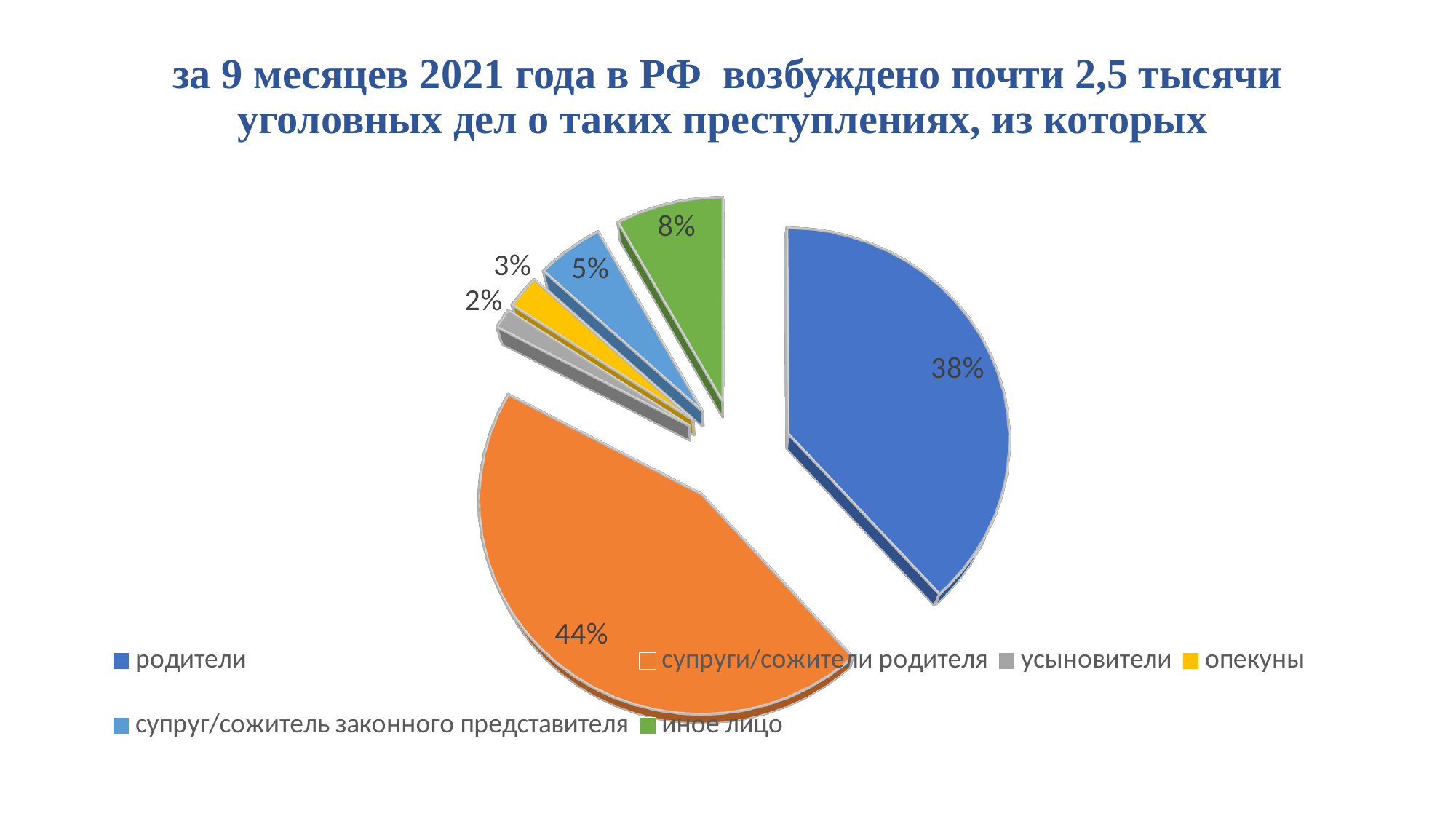

# за 9 месяцев 2021 года в РФ  возбуждено почти 2,5 тысячи уголовных дел о таких преступлениях, из которых

[unsupported chart]